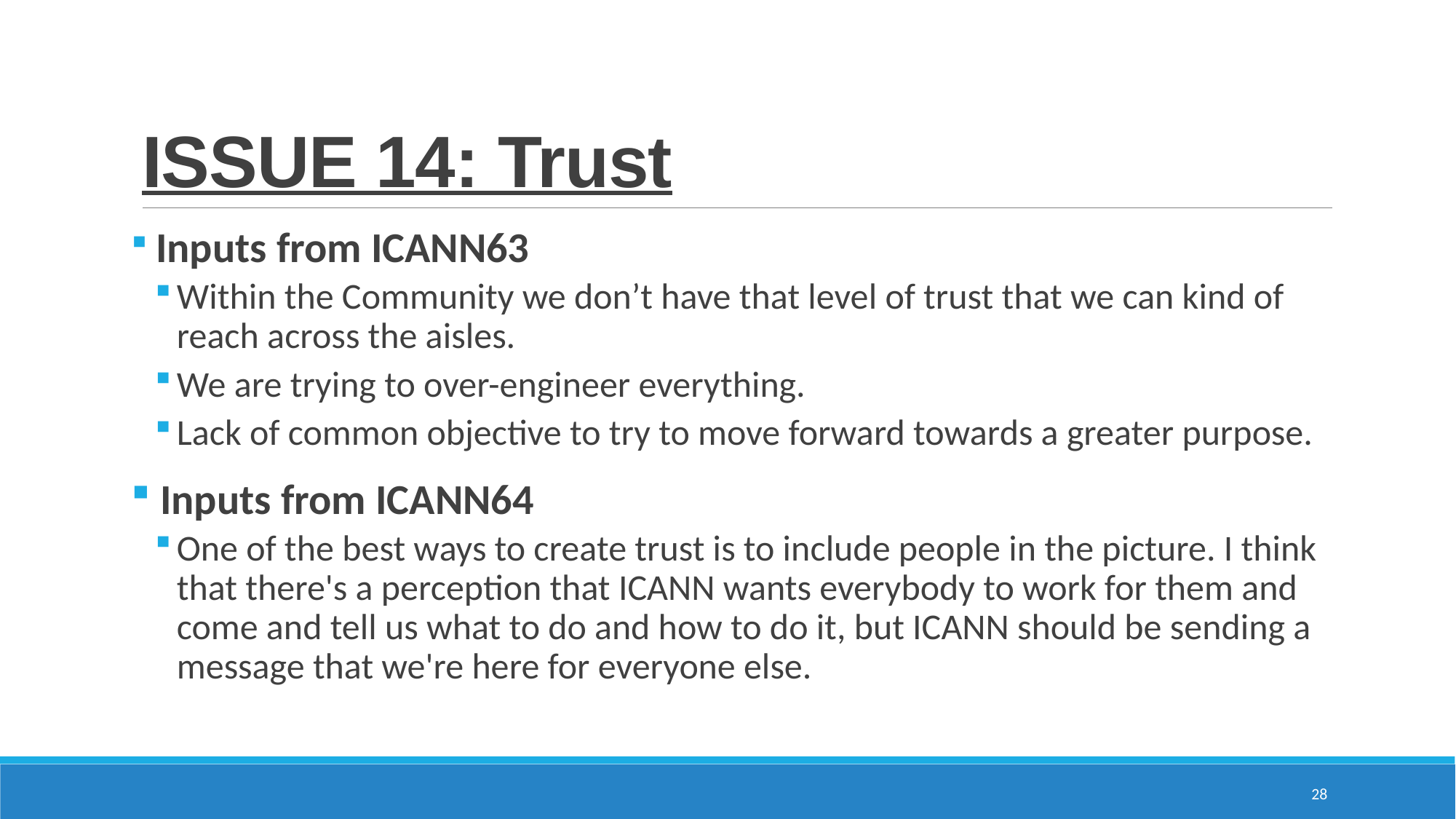

# ISSUE 14: Trust
 Inputs from ICANN63
Within the Community we don’t have that level of trust that we can kind of reach across the aisles.
We are trying to over-engineer everything.
Lack of common objective to try to move forward towards a greater purpose.
 Inputs from ICANN64
One of the best ways to create trust is to include people in the picture. I think that there's a perception that ICANN wants everybody to work for them and come and tell us what to do and how to do it, but ICANN should be sending a message that we're here for everyone else.
28